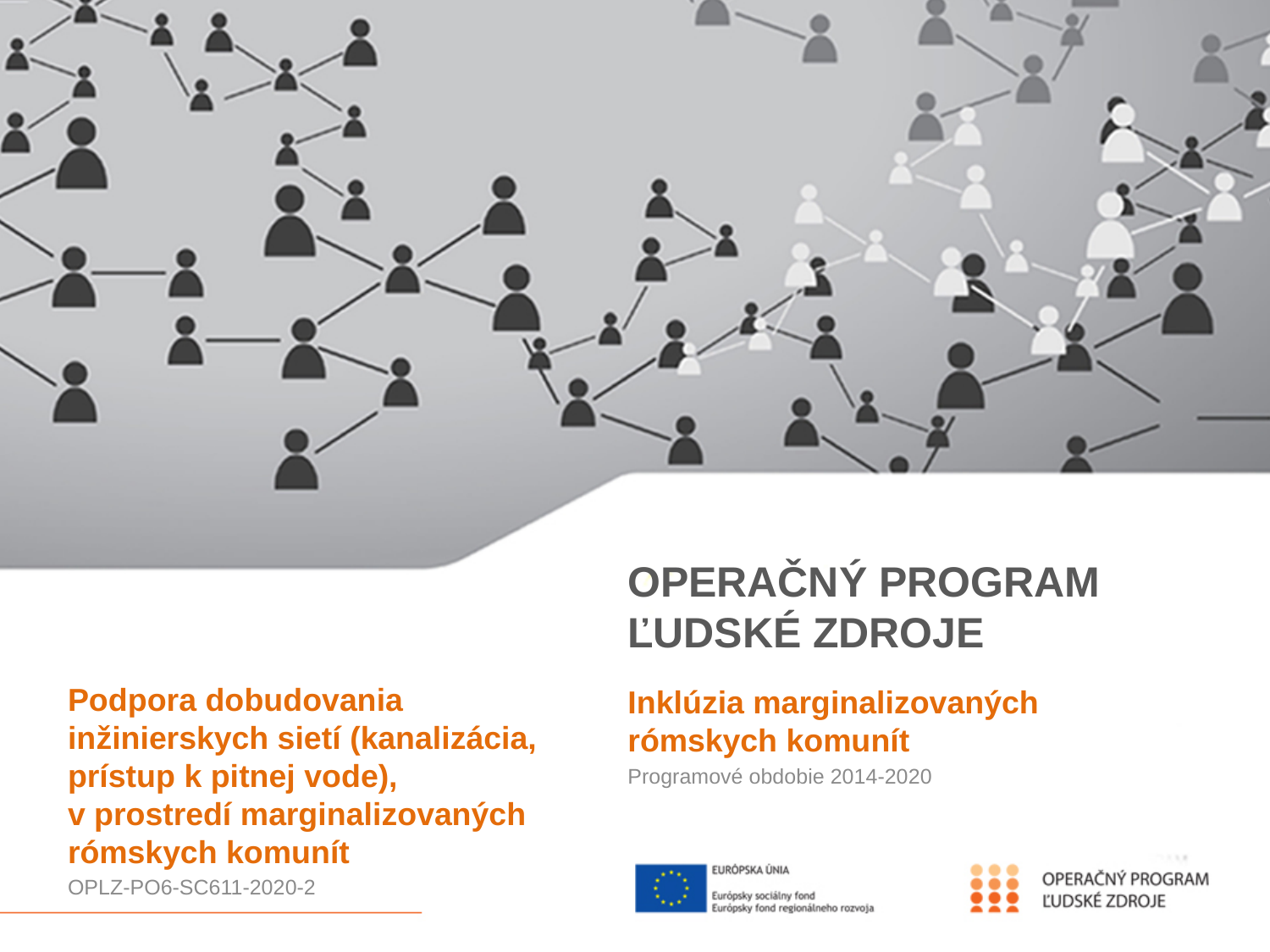

# OPERAČNÝ PROGRAM ĽUDSKÉ ZDROJE
Podpora dobudovania inžinierskych sietí (kanalizácia, prístup k pitnej vode),                 v prostredí marginalizovaných rómskych komunít
OPLZ-PO6-SC611-2020-2
Inklúzia marginalizovaných rómskych komunít
Programové obdobie 2014-2020